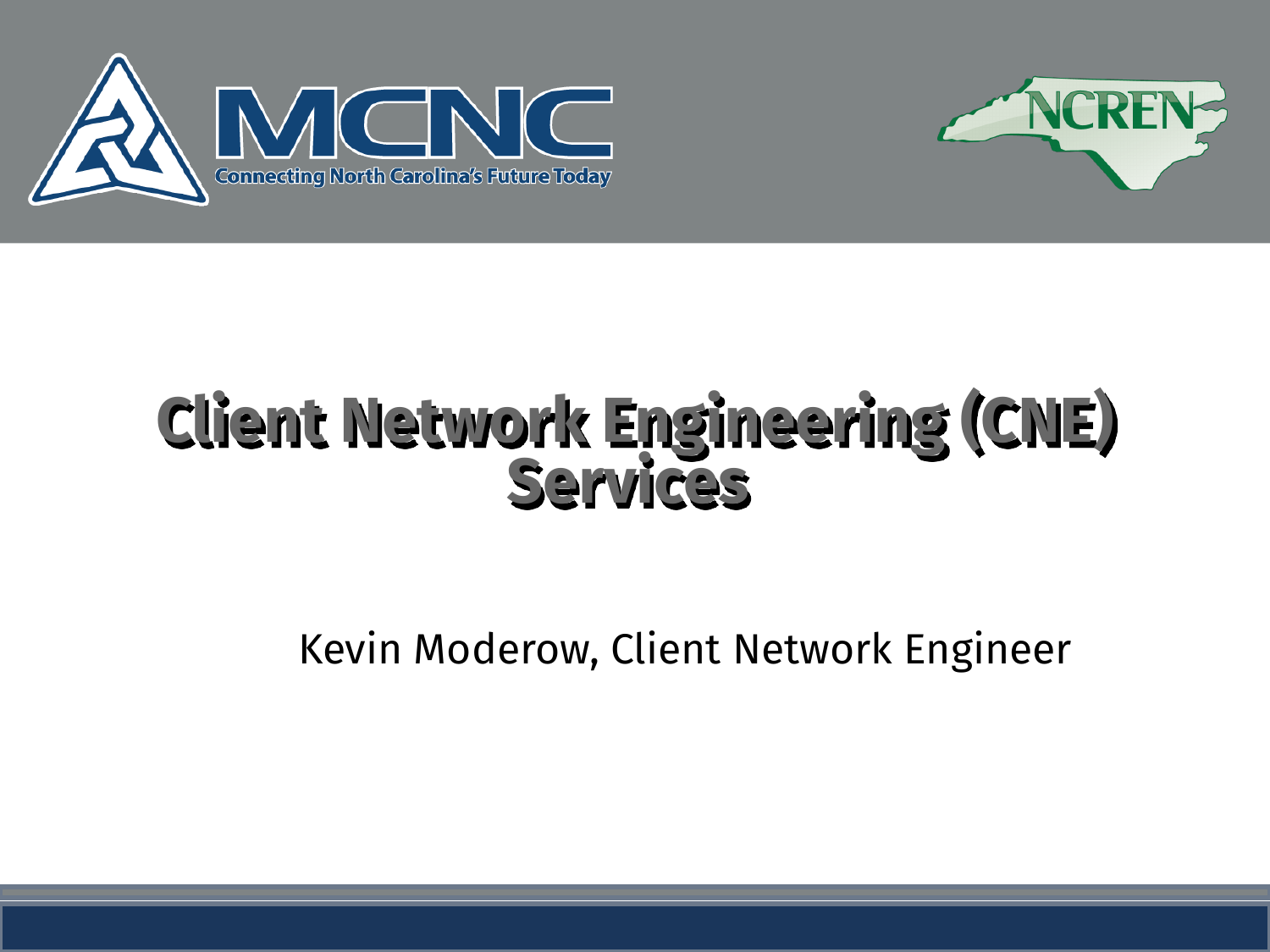

# Client Network Engineering (CNE) Services
Kevin Moderow, Client Network Engineer